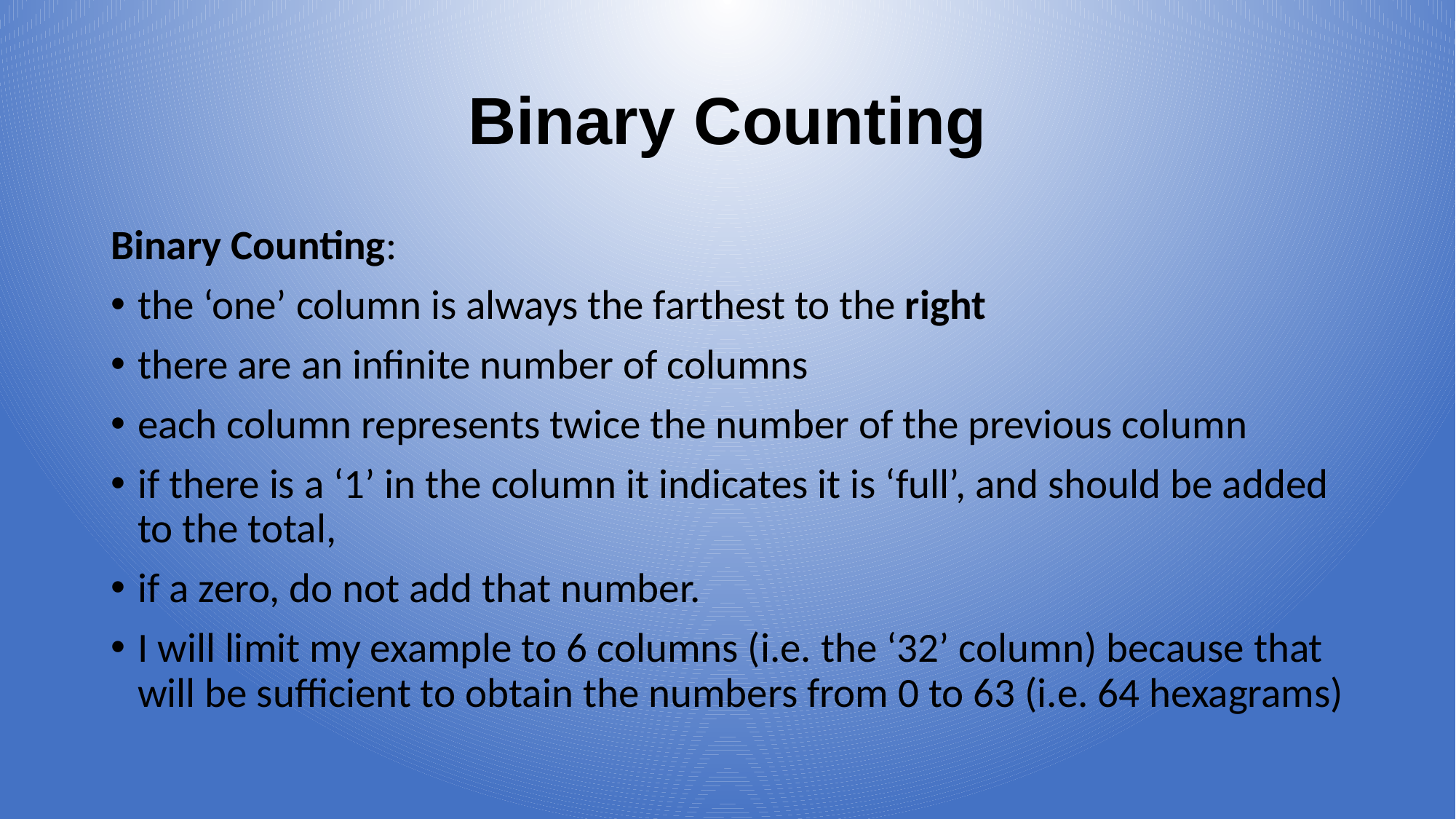

# Binary Counting
Binary Counting:
the ‘one’ column is always the farthest to the right
there are an infinite number of columns
each column represents twice the number of the previous column
if there is a ‘1’ in the column it indicates it is ‘full’, and should be added to the total,
if a zero, do not add that number.
I will limit my example to 6 columns (i.e. the ‘32’ column) because that will be sufficient to obtain the numbers from 0 to 63 (i.e. 64 hexagrams)